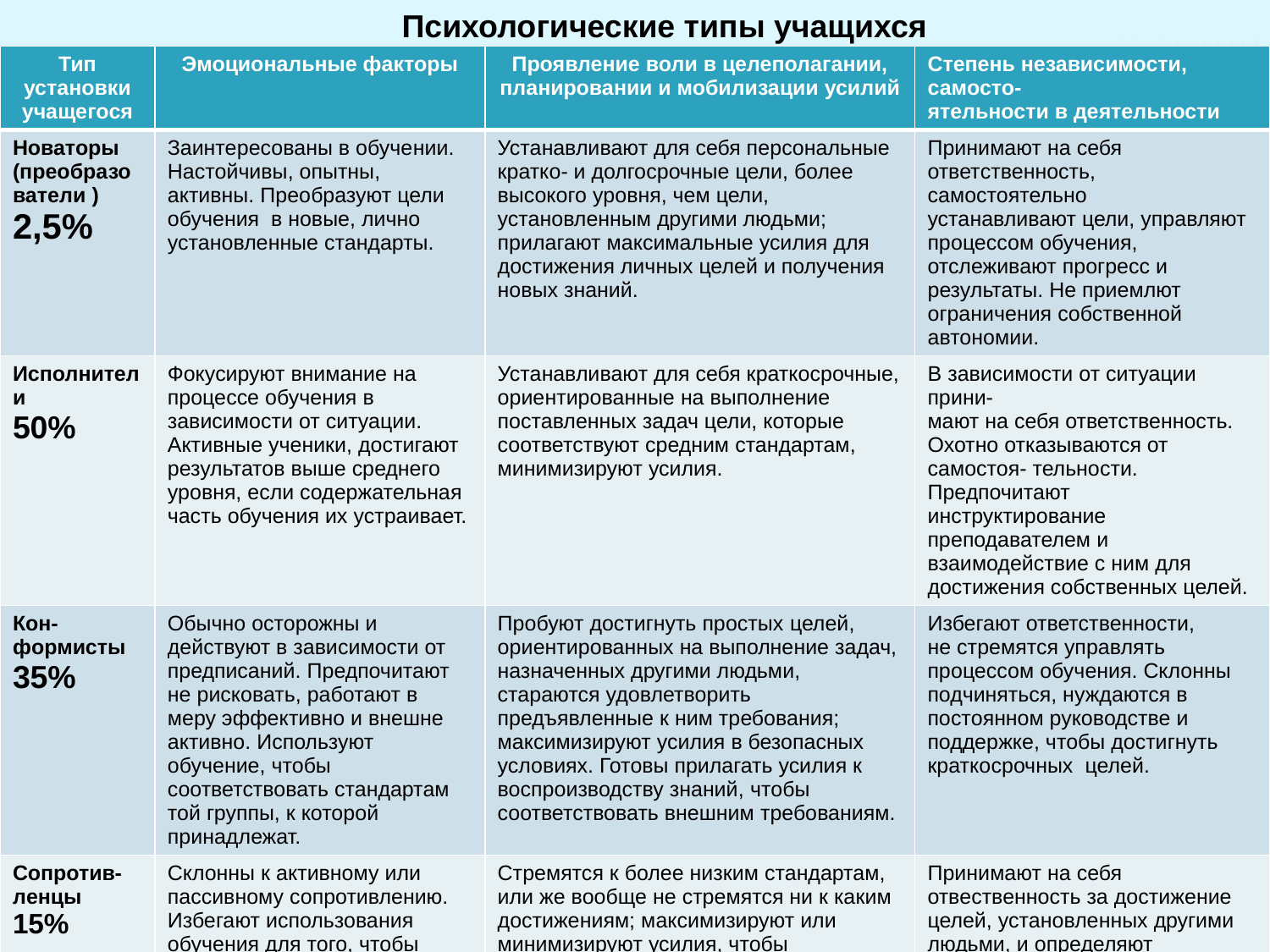

Психологические типы учащихся
| Тип установки учащегося | Эмоциональные факторы | Проявление воли в целеполагании, планировании и мобилизации усилий | Степень независимости, самосто- ятельности в деятельности |
| --- | --- | --- | --- |
| Новаторы (преобразователи ) 2,5% | Заинтересованы в обучении. Настойчивы, опытны, активны. Преобразуют цели обучения в новые, лично установленные стандарты. | Устанавливают для себя персональные кратко- и долгосрочные цели, более высокого уровня, чем цели, установленным другими людьми; прилагают максимальные усилия для достижения личных целей и получения новых знаний. | Принимают на себя ответственность, самостоятельно устанавливают цели, управляют процессом обучения, отслеживают прогресс и результаты. Не приемлют ограничения собственной автономии. |
| Исполнители 50% | Фокусируют внимание на процессе обучения в зависимости от ситуации. Активные ученики, достигают результатов выше среднего уровня, если содержательная часть обучения их устраивает. | Устанавливают для себя краткосрочные, ориентированные на выполнение поставленных задач цели, которые соответствуют средним стандартам, минимизируют усилия. | В зависимости от ситуации прини- мают на себя ответственность. Охотно отказываются от самостоя- тельности. Предпочитают инструктирование преподавателем и взаимодействие с ним для достижения собственных целей. |
| Кон- формисты 35% | Обычно осторожны и действуют в зависимости от предписаний. Предпочитают не рисковать, работают в меру эффективно и внешне активно. Используют обучение, чтобы соответствовать стандартам той группы, к которой принадлежат. | Пробуют достигнуть простых целей, ориентированных на выполнение задач, назначенных другими людьми, стараются удовлетворить предъявленные к ним требования; максимизируют усилия в безопасных условиях. Готовы прилагать усилия к воспроизводству знаний, чтобы соответствовать внешним требованиям. | Избегают ответственности, не стремятся управлять процессом обучения. Склонны подчиняться, нуждаются в постоянном руководстве и поддержке, чтобы достигнуть краткосрочных целей. |
| Сопротив- ленцы 15% | Склонны к активному или пассивному сопротивлению. Избегают использования обучения для того, чтобы достигнуть академических целей, назначенных другими. | Стремятся к более низким стандартам, или же вообще не стремятся ни к каким достижениям; максимизируют или минимизируют усилия, чтобы сопротивляться достижению назначенных целей. Хронически избегают учебы (безразличны, фрустрированны или "непослушны"). | Принимают на себя отвественность за достижение целей, установленных другими людьми, и определяют собственные цели таким образом, чтобы избежать исполнения формальных требований или ожиданий. |